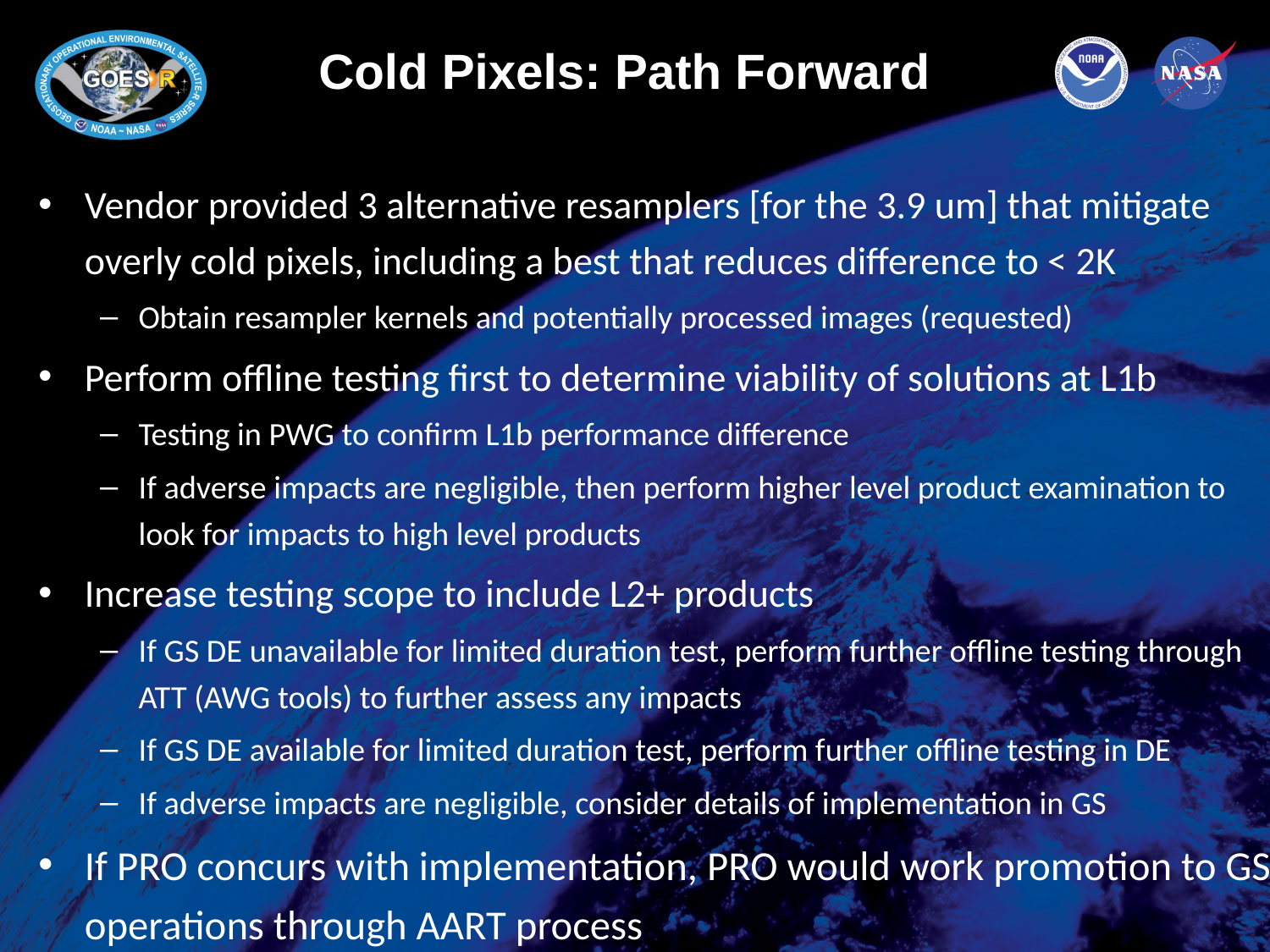

# Cold Pixels: Path Forward
Vendor provided 3 alternative resamplers [for the 3.9 um] that mitigate overly cold pixels, including a best that reduces difference to < 2K
Obtain resampler kernels and potentially processed images (requested)
Perform offline testing first to determine viability of solutions at L1b
Testing in PWG to confirm L1b performance difference
If adverse impacts are negligible, then perform higher level product examination to look for impacts to high level products
Increase testing scope to include L2+ products
If GS DE unavailable for limited duration test, perform further offline testing through ATT (AWG tools) to further assess any impacts
If GS DE available for limited duration test, perform further offline testing in DE
If adverse impacts are negligible, consider details of implementation in GS
If PRO concurs with implementation, PRO would work promotion to GS operations through AART process